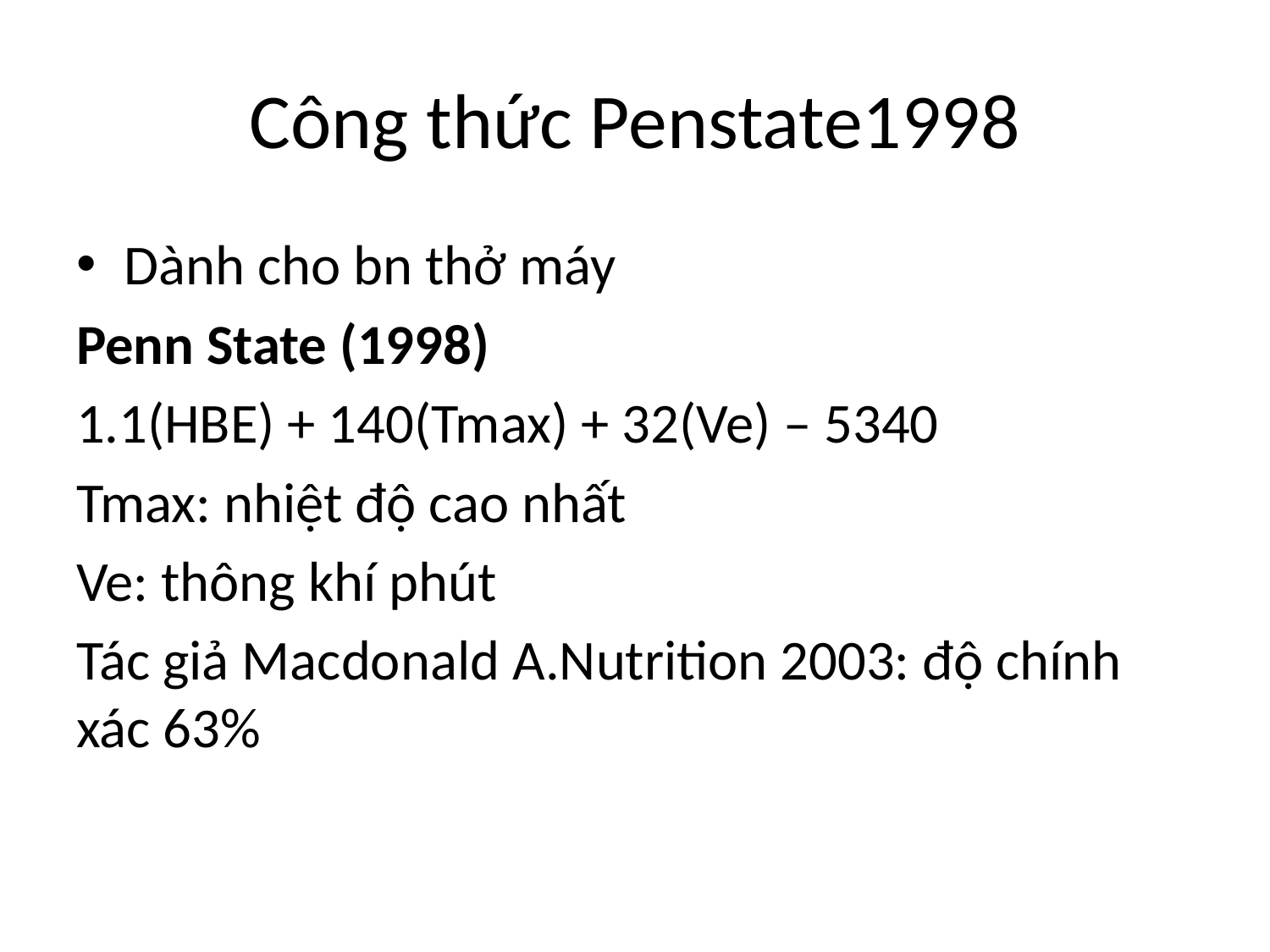

# Công thức Penstate1998
Dành cho bn thở máy
Penn State (1998)
1.1(HBE) + 140(Tmax) + 32(Ve) – 5340
Tmax: nhiệt độ cao nhất
Ve: thông khí phút
Tác giả Macdonald A.Nutrition 2003: độ chính xác 63%